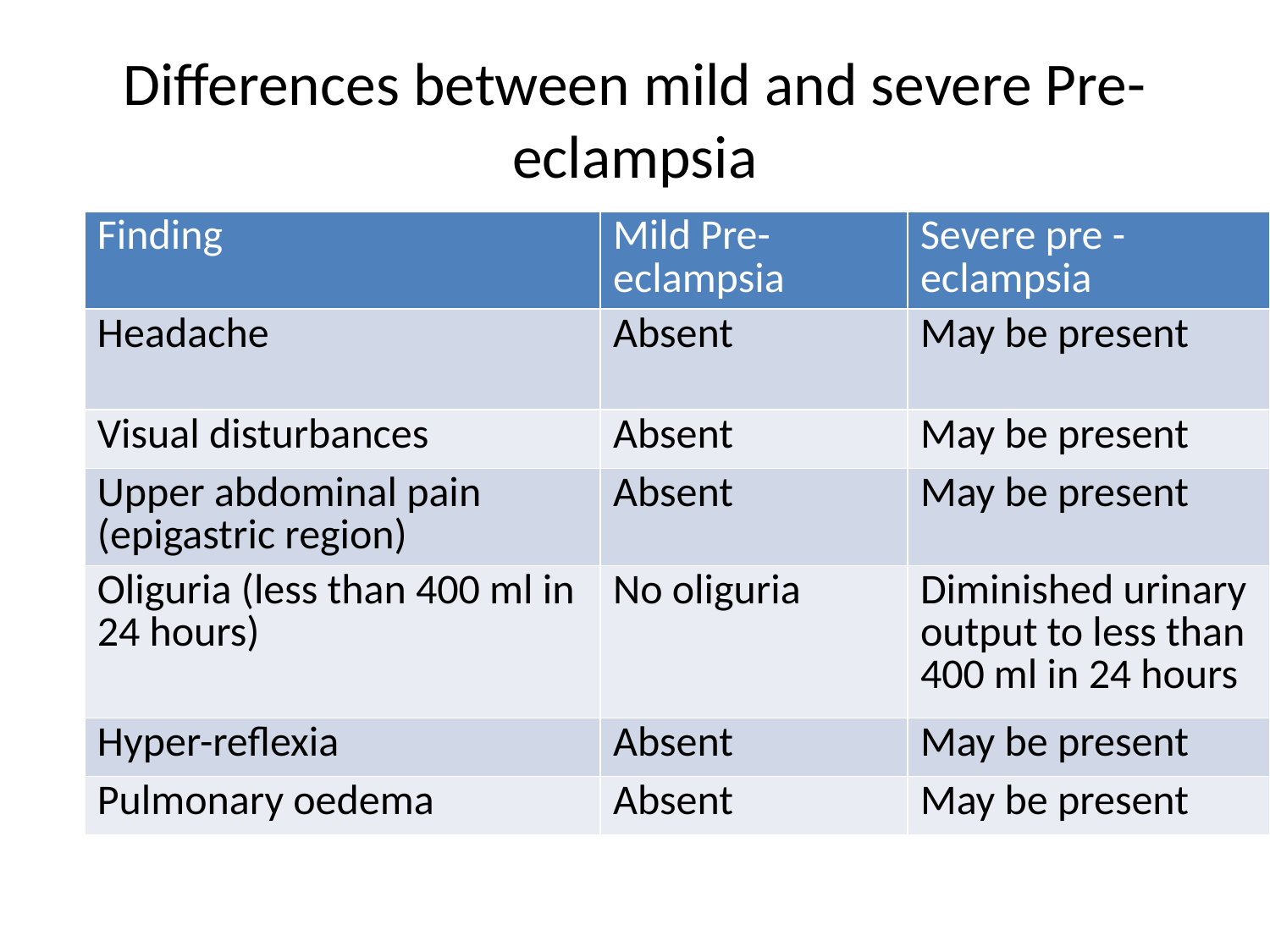

# Differences between mild and severe Pre-eclampsia
| Finding | Mild Pre-eclampsia | Severe pre - eclampsia |
| --- | --- | --- |
| Headache | Absent | May be present |
| Visual disturbances | Absent | May be present |
| Upper abdominal pain (epigastric region) | Absent | May be present |
| Oliguria (less than 400 ml in 24 hours) | No oliguria | Diminished urinary output to less than 400 ml in 24 hours |
| Hyper-reflexia | Absent | May be present |
| Pulmonary oedema | Absent | May be present |